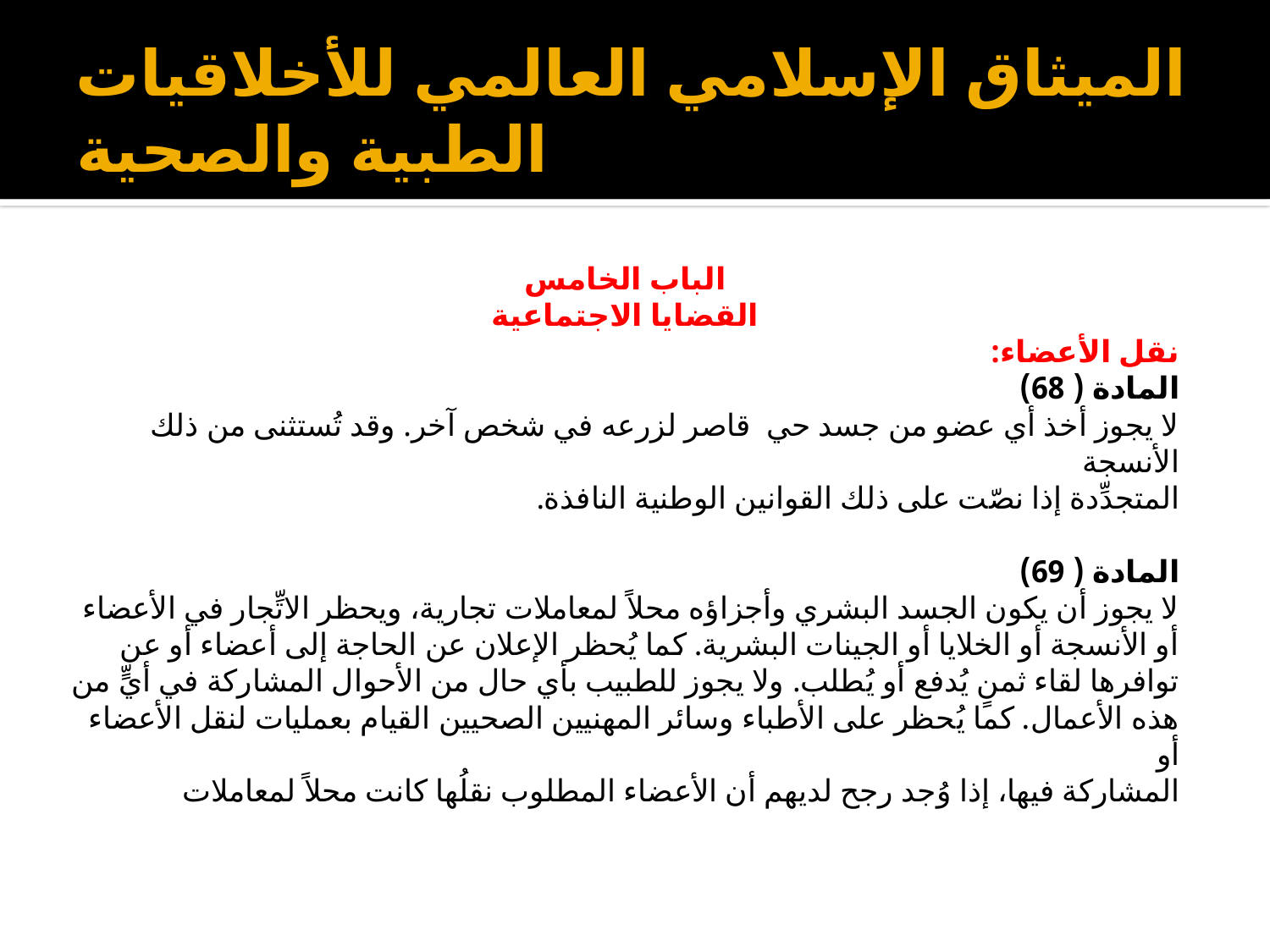

# الميثاق الإسلامي العالمي للأخلاقيات الطبية والصحية
الباب الخامس
القضايا الاجتماعية
نقل الأعضاء:
المادة ( 68)
لا يجوز أخذ أي عضو من جسد حي  قاصر لزرعه في شخص آخر. وقد تُستثنى من ذلك الأنسجة
المتجدِّدة إذا نصّت على ذلك القوانين الوطنية النافذة.

المادة ( 69)
لا يجوز أن يكون الجسد البشري وأجزاؤه محلاً لمعاملات تجارية، ويحظر الاتِّجار في الأعضاء
أو الأنسجة أو الخلايا أو الجينات البشرية. كما يُحظر الإعلان عن الحاجة إلى أعضاء أو عن
توافرها لقاء ثمنٍ يُدفع أو يُطلب. ولا يجوز للطبيب بأي حال من الأحوال المشاركة في أيٍّ من
هذه الأعمال. كما يُحظر على الأطباء وسائر المهنيين الصحيين القيام بعمليات لنقل الأعضاء أو
المشاركة فيها، إذا وُجد رجح لديهم أن الأعضاء المطلوب نقلُها كانت محلاً لمعاملات